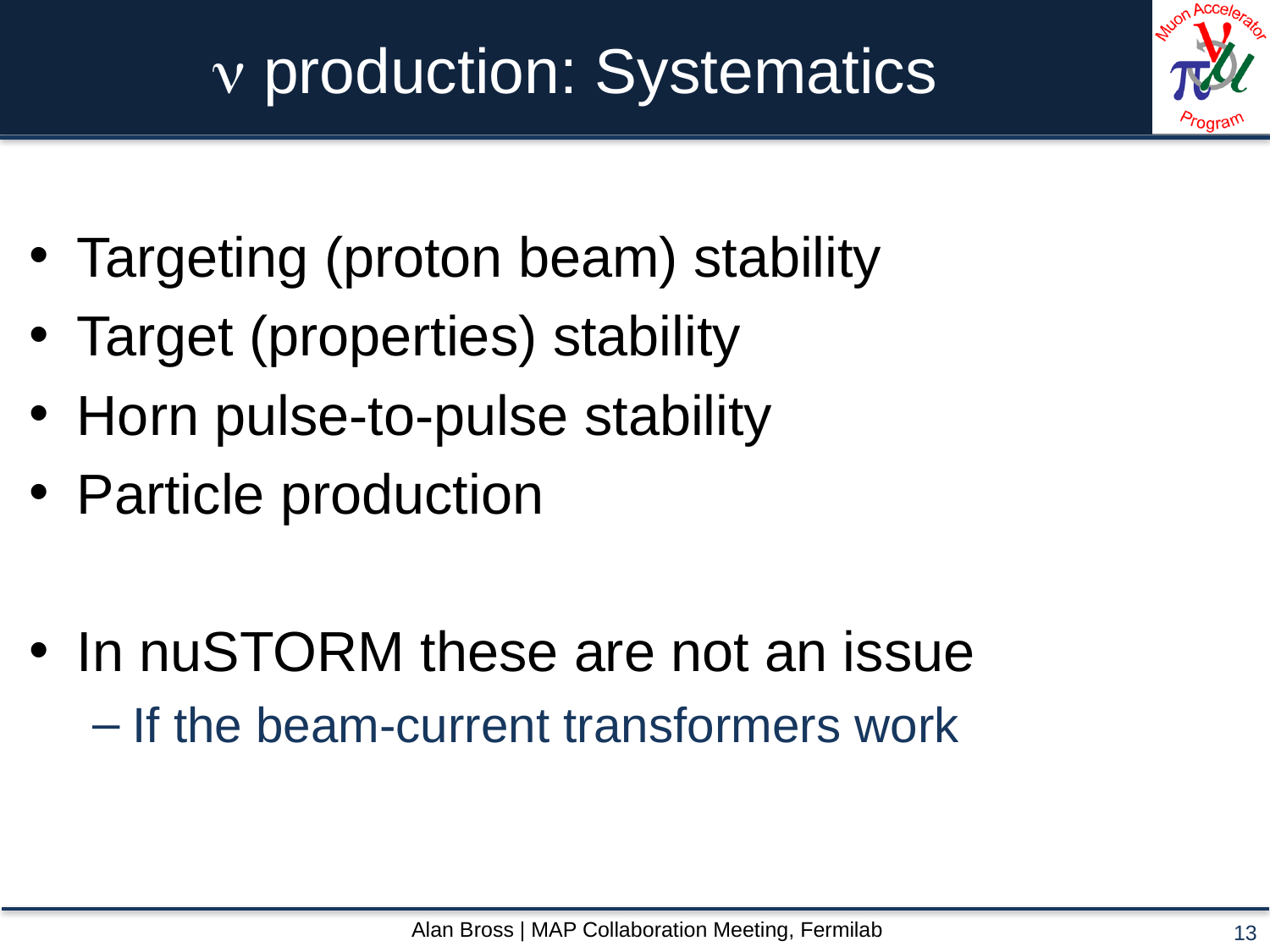

# ν production: Systematics
Targeting (proton beam) stability
Target (properties) stability
Horn pulse-to-pulse stability
Particle production

In nuSTORM these are not an issue
If the beam-current transformers work
13